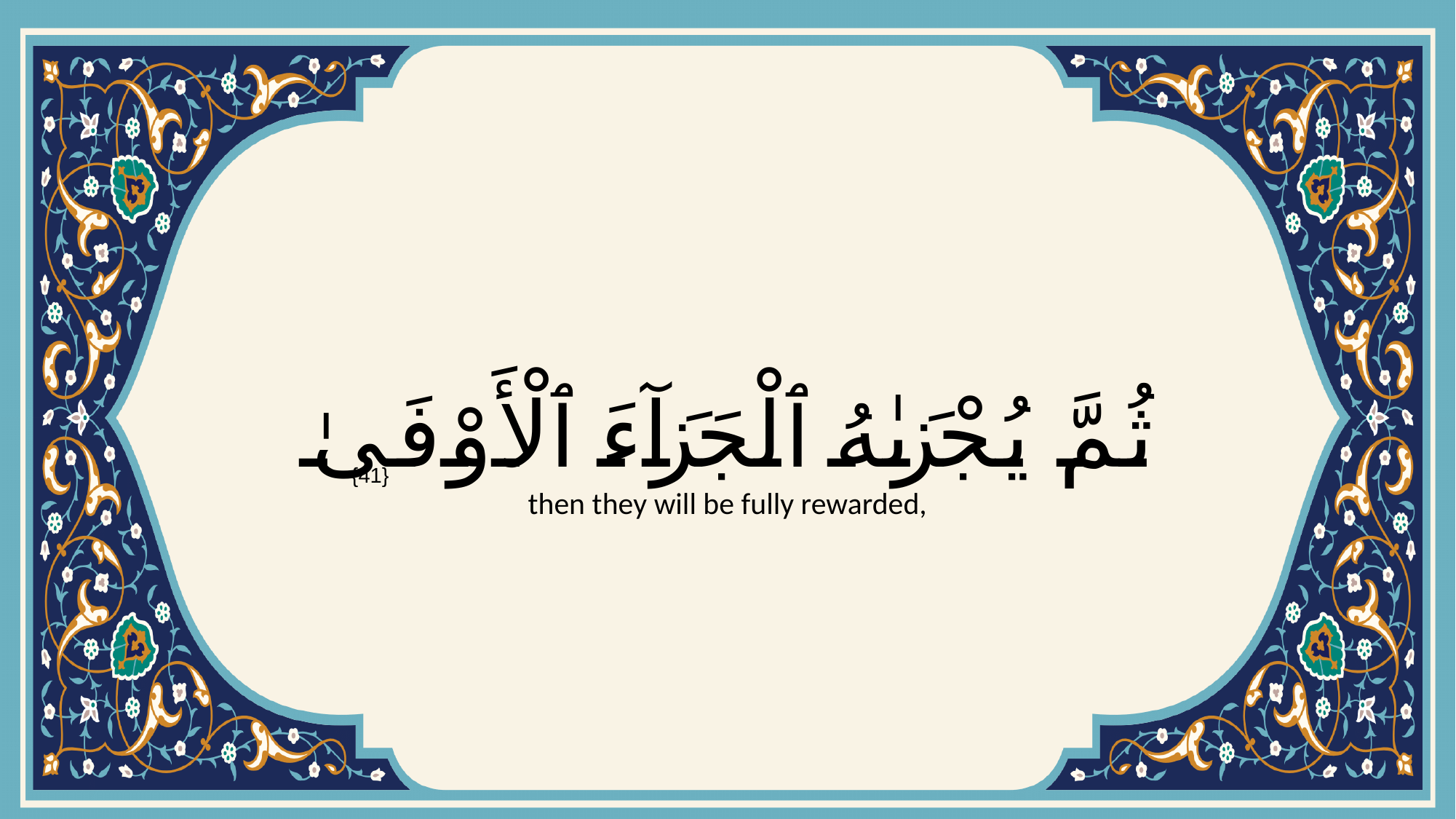

# ثُمَّ يُجْزَىٰهُ ٱلْجَزَآءَ ٱلْأَوْفَىٰ
{41}
then they will be fully rewarded,